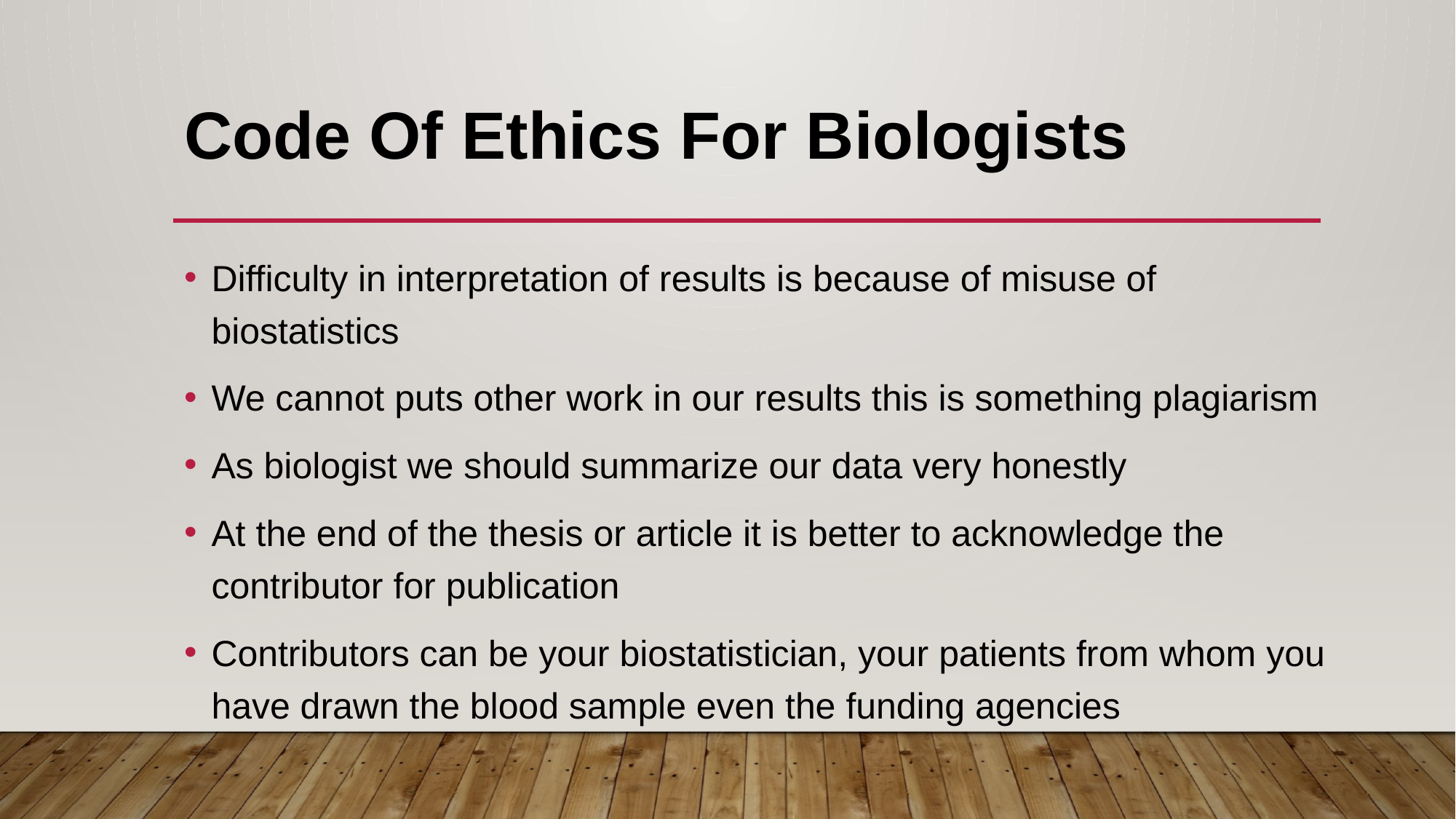

# Code Of Ethics For Biologists
Difficulty in interpretation of results is because of misuse of biostatistics
We cannot puts other work in our results this is something plagiarism
As biologist we should summarize our data very honestly
At the end of the thesis or article it is better to acknowledge the contributor for publication
Contributors can be your biostatistician, your patients from whom you have drawn the blood sample even the funding agencies